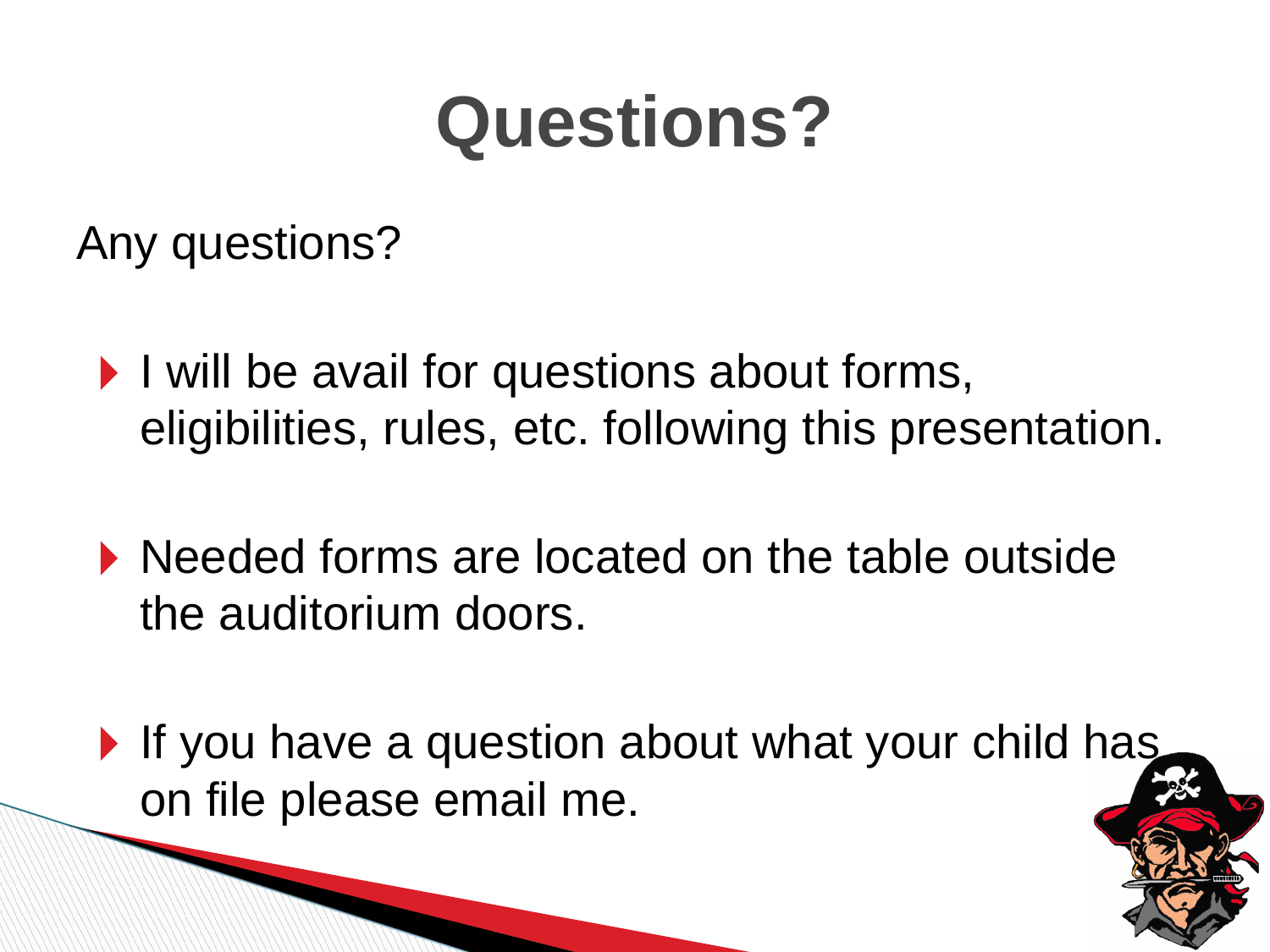

# Questions?
Any questions?

I will be avail for questions about forms, eligibilities, rules, etc. following this presentation.

Needed forms are located on the table outside the auditorium doors.

If you have a question about what your child has on file please email me.